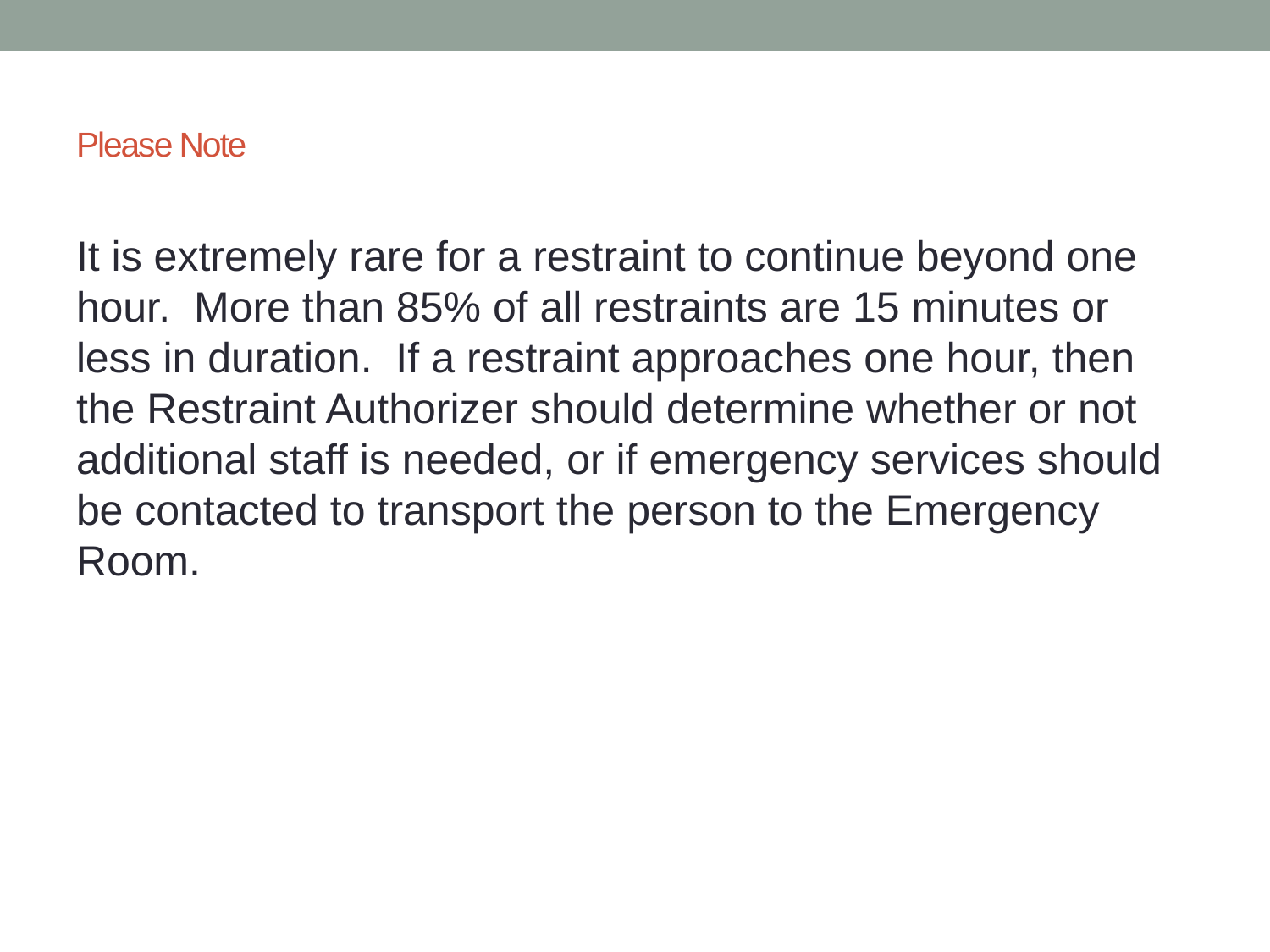

# Please Note
It is extremely rare for a restraint to continue beyond one hour.  More than 85% of all restraints are 15 minutes or less in duration.  If a restraint approaches one hour, then the Restraint Authorizer should determine whether or not additional staff is needed, or if emergency services should be contacted to transport the person to the Emergency Room.